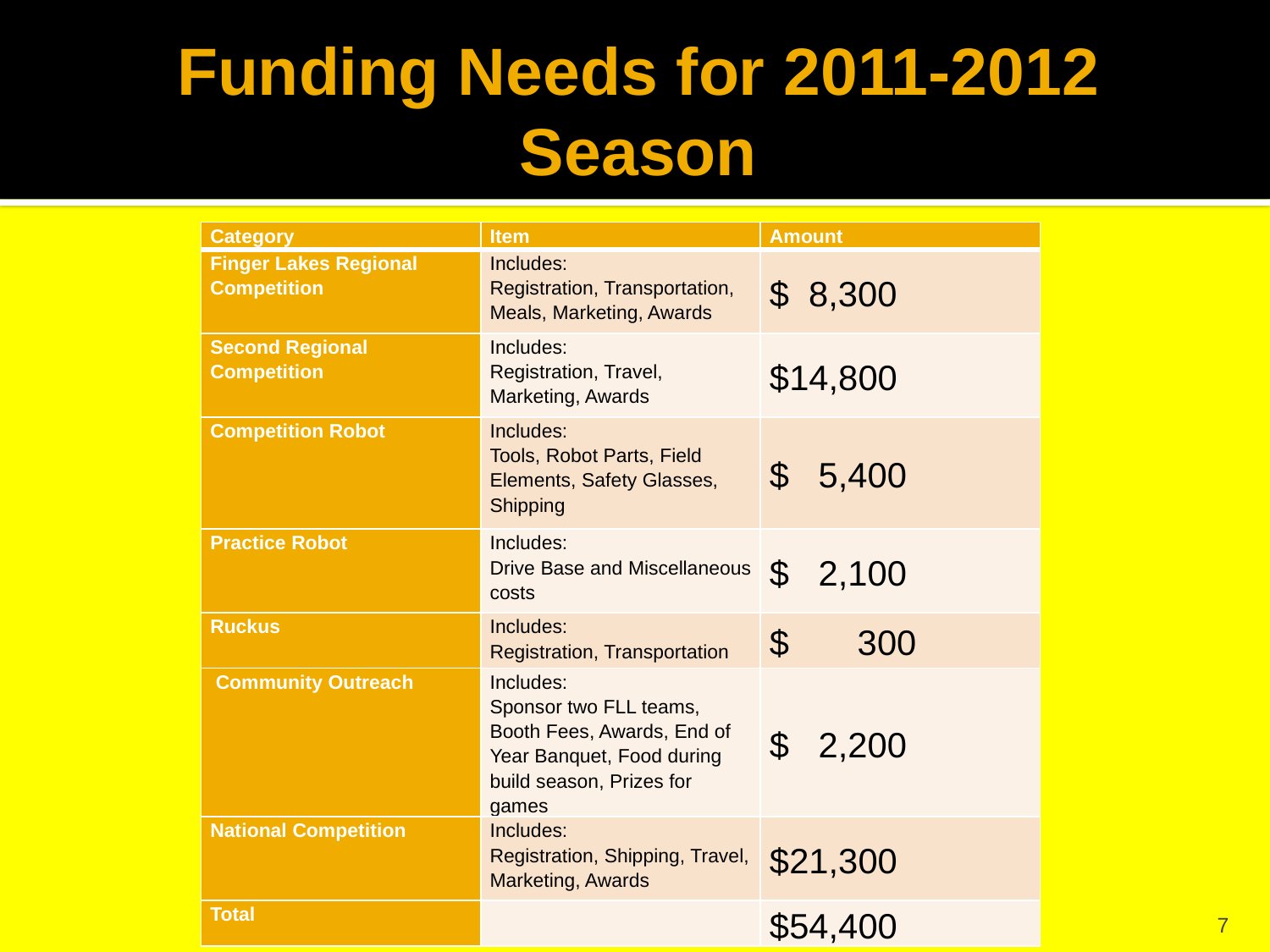

# Funding Needs for 2011-2012 Season
| Category | Item | Amount |
| --- | --- | --- |
| Finger Lakes Regional Competition | Includes: Registration, Transportation, Meals, Marketing, Awards | $ 8,300 |
| Second Regional Competition | Includes: Registration, Travel, Marketing, Awards | $14,800 |
| Competition Robot | Includes: Tools, Robot Parts, Field Elements, Safety Glasses, Shipping | $ 5,400 |
| Practice Robot | Includes: Drive Base and Miscellaneous costs | $ 2,100 |
| Ruckus | Includes: Registration, Transportation | $ 300 |
| Community Outreach | Includes: Sponsor two FLL teams, Booth Fees, Awards, End of Year Banquet, Food during build season, Prizes for games | $ 2,200 |
| National Competition | Includes: Registration, Shipping, Travel, Marketing, Awards | $21,300 |
| Total |  | $54,400 |
7